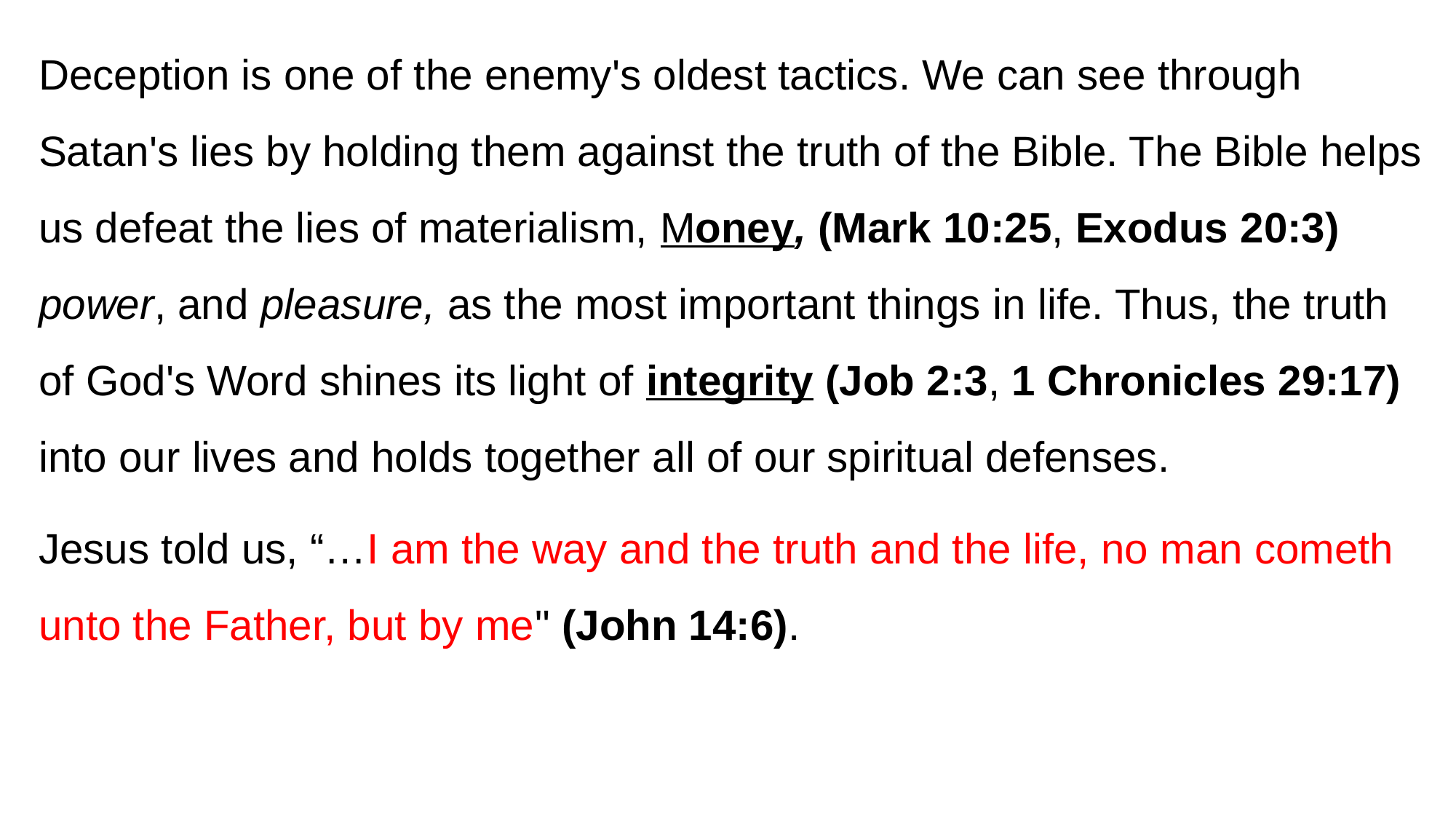

Deception is one of the enemy's oldest tactics. We can see through Satan's lies by holding them against the truth of the Bible. The Bible helps us defeat the lies of materialism, Money, (Mark 10:25, Exodus 20:3) power, and pleasure, as the most important things in life. Thus, the truth of God's Word shines its light of integrity (Job 2:3, 1 Chronicles 29:17) into our lives and holds together all of our spiritual defenses.
Jesus told us, “…I am the way and the truth and the life, no man cometh unto the Father, but by me" (John 14:6).